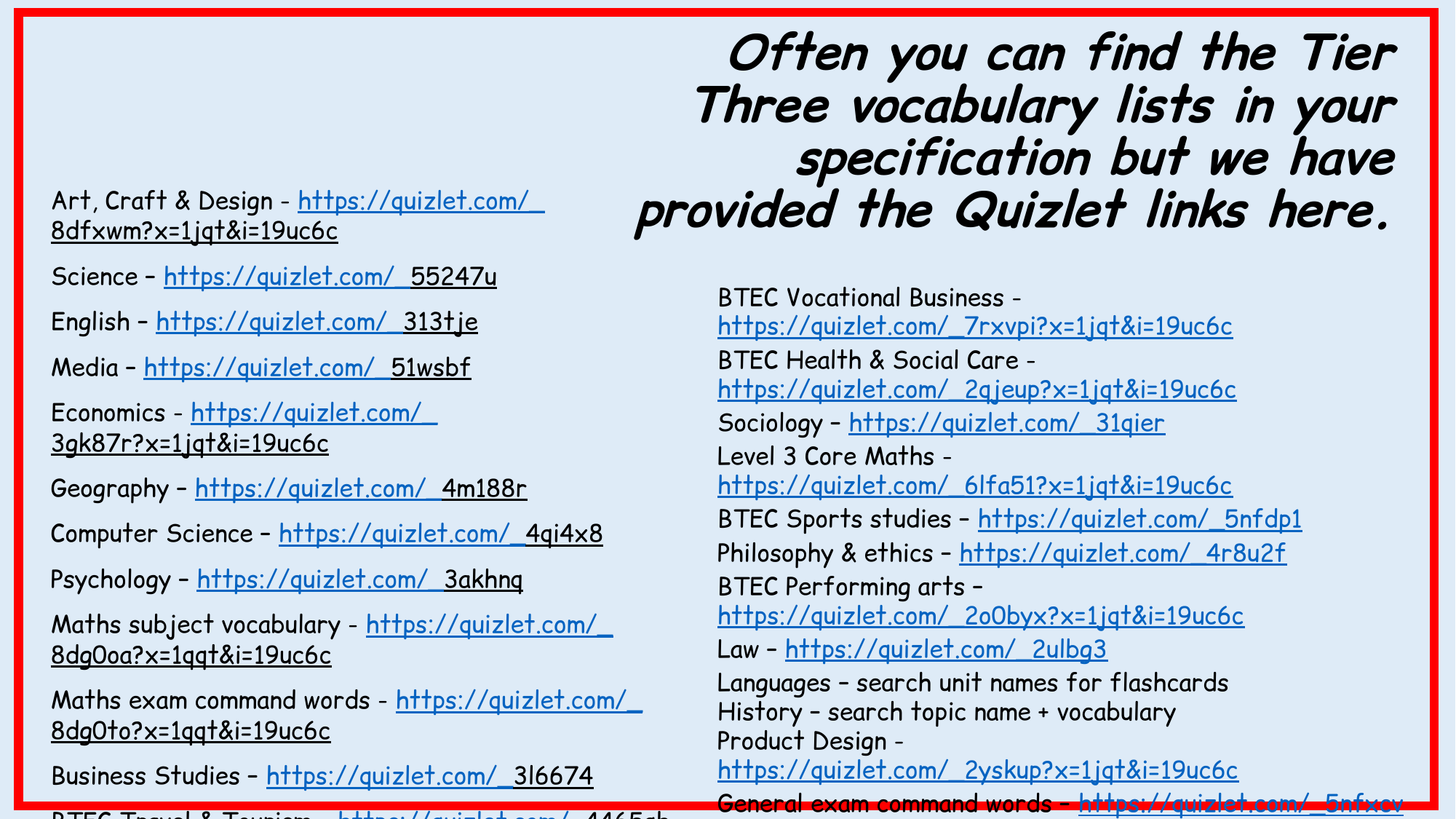

# Often you can find the Tier Three vocabulary lists in your specification but we have provided the Quizlet links here.
Art, Craft & Design - https://quizlet.com/_8dfxwm?x=1jqt&i=19uc6c
Science – https://quizlet.com/_55247u
English – https://quizlet.com/_313tje
Media – https://quizlet.com/_51wsbf
Economics - https://quizlet.com/_3gk87r?x=1jqt&i=19uc6c
Geography – https://quizlet.com/_4m188r
Computer Science – https://quizlet.com/_4qi4x8
Psychology – https://quizlet.com/_3akhnq
Maths subject vocabulary - https://quizlet.com/_8dg0oa?x=1qqt&i=19uc6c
Maths exam command words - https://quizlet.com/_8dg0to?x=1qqt&i=19uc6c
Business Studies – https://quizlet.com/_3l6674
BTEC Travel & Tourism – https://quizlet.com/_4465qh

BTEC Vocational Business - https://quizlet.com/_7rxvpi?x=1jqt&i=19uc6c
BTEC Health & Social Care - https://quizlet.com/_2qjeup?x=1jqt&i=19uc6c
Sociology – https://quizlet.com/_31qier
Level 3 Core Maths - https://quizlet.com/_6lfa51?x=1jqt&i=19uc6c
BTEC Sports studies – https://quizlet.com/_5nfdp1
Philosophy & ethics – https://quizlet.com/_4r8u2f
BTEC Performing arts – https://quizlet.com/_2o0byx?x=1jqt&i=19uc6c
Law – https://quizlet.com/_2ulbg3
Languages – search unit names for flashcards
History – search topic name + vocabulary
Product Design - https://quizlet.com/_2yskup?x=1jqt&i=19uc6c
General exam command words – https://quizlet.com/_5nfxcv